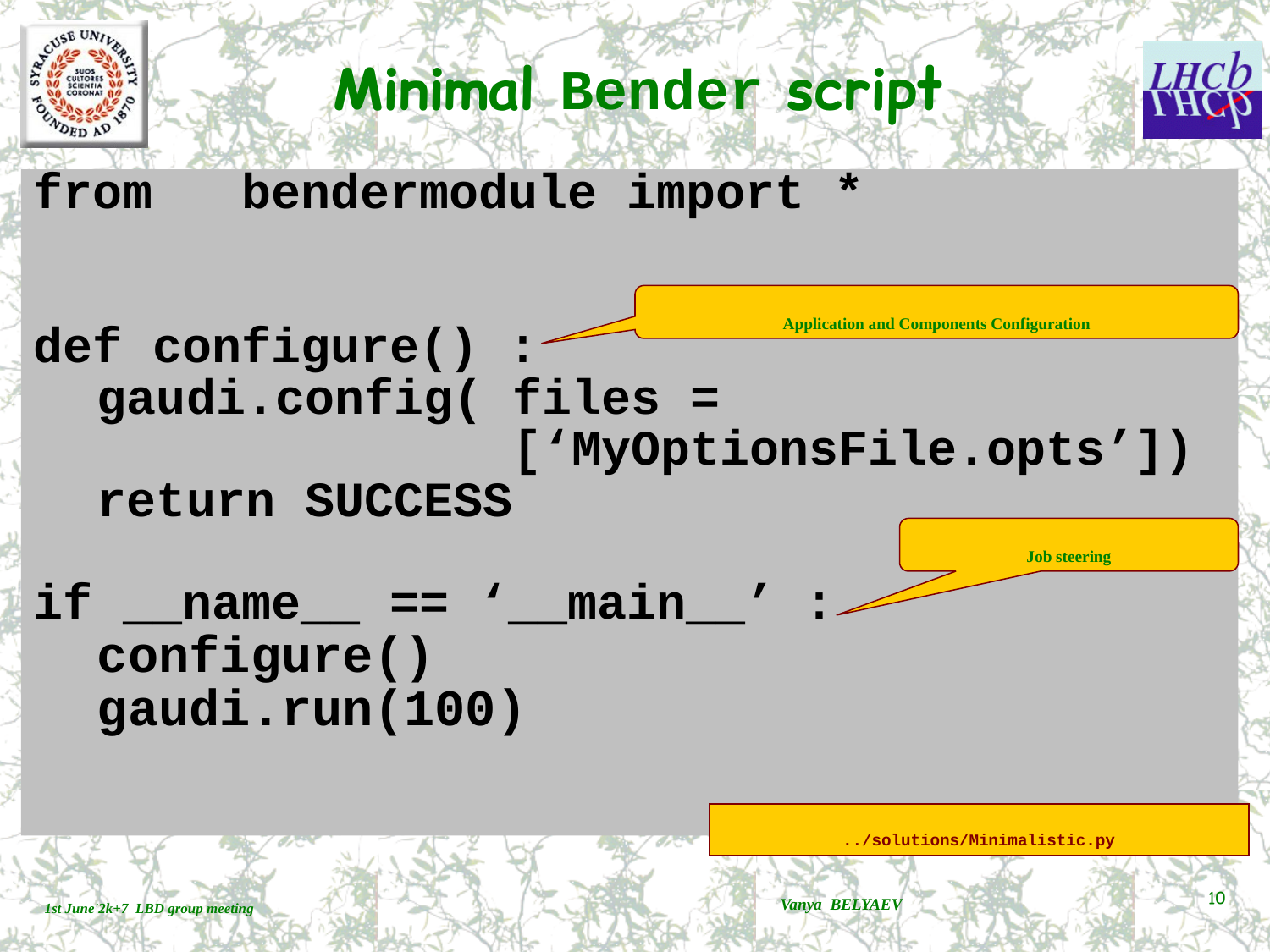

# Minimal Bender script
from   bendermodule import *

def configure() :
gaudi.config( files =
              [‘MyOptionsFile.opts’])
return SUCCESS

if __name__ == ‘__main__’ :
configure()
gaudi.run(100)
Application and Components Configuration
Job steering

../solutions/Minimalistic.py
Vanya  BELYAEV
10
1st June'2k+7  LBD group meeting